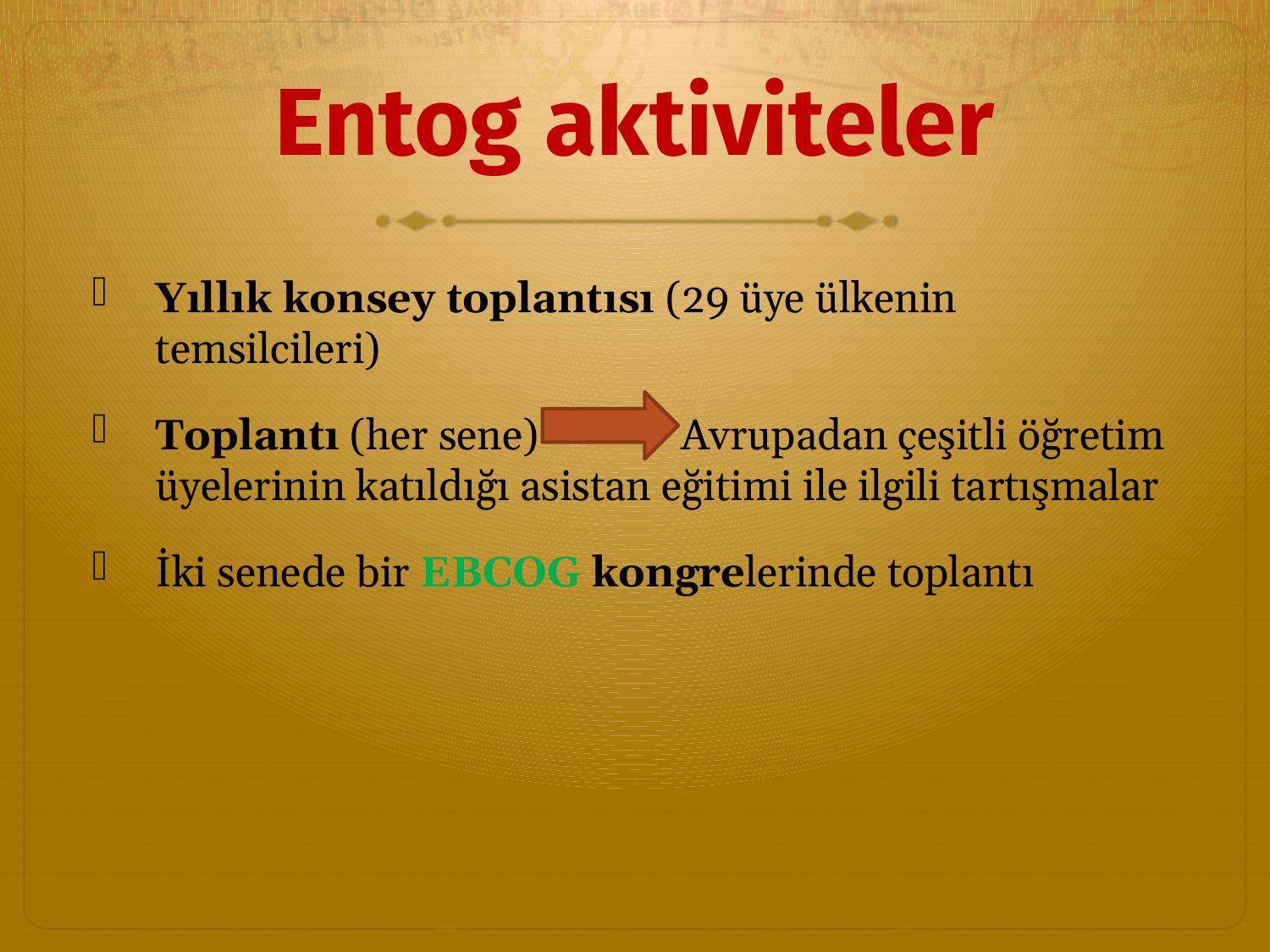

# Entog aktiviteler
Yıllık konsey toplantısı (29 üye ülkenin temsilcileri)
Toplantı (her sene)              Avrupadan çeşitli öğretim üyelerinin katıldığı asistan eğitimi ile ilgili tartışmalar
İki senede bir EBCOG kongrelerinde toplantı